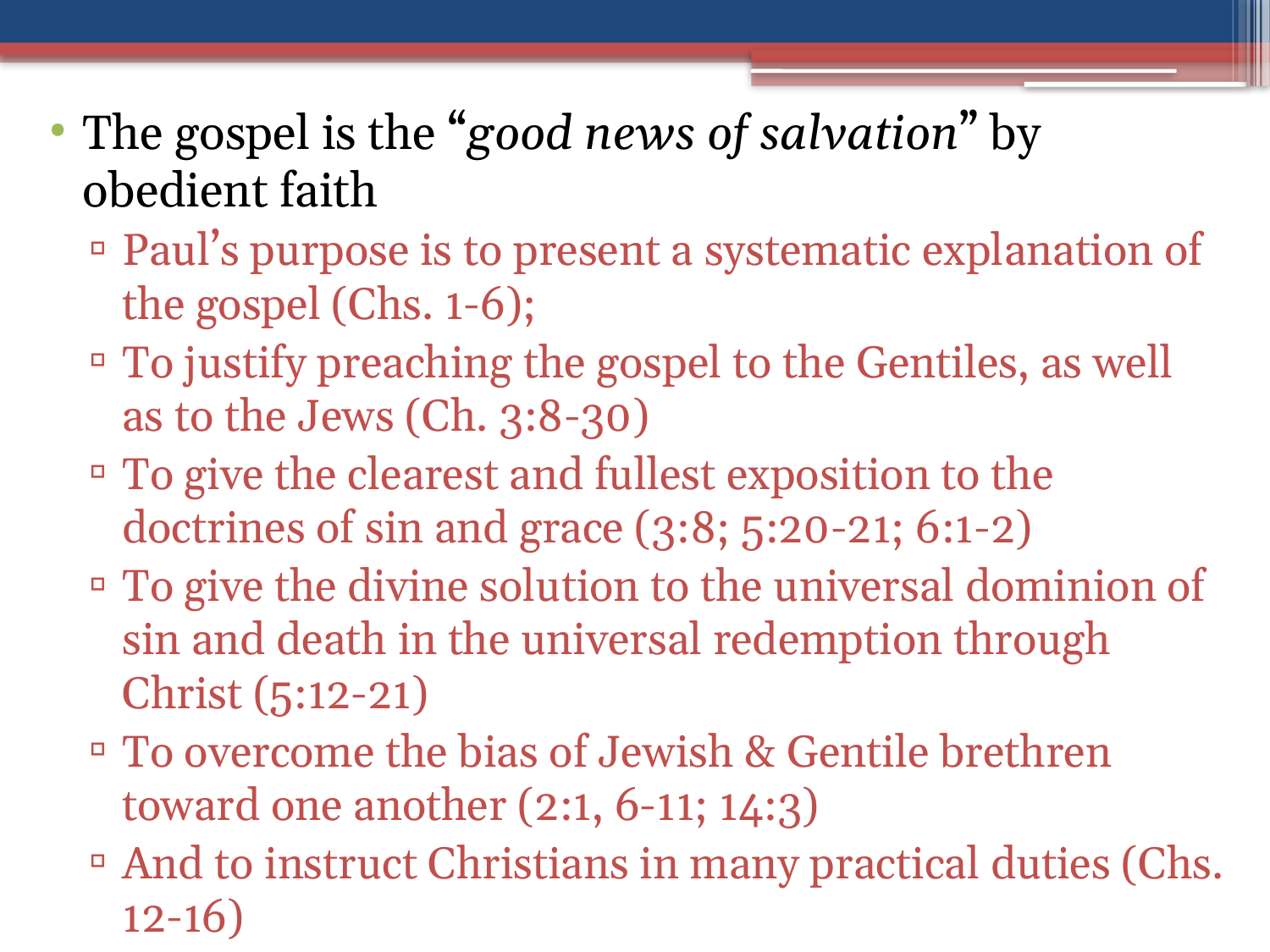

The gospel is the “good news of salvation” by obedient faith
Paul’s purpose is to present a systematic explanation of the gospel (Chs. 1-6);
To justify preaching the gospel to the Gentiles, as well as to the Jews (Ch. 3:8-30)
To give the clearest and fullest exposition to the doctrines of sin and grace (3:8; 5:20-21; 6:1-2)
To give the divine solution to the universal dominion of sin and death in the universal redemption through Christ (5:12-21)
To overcome the bias of Jewish & Gentile brethren toward one another (2:1, 6-11; 14:3)
And to instruct Christians in many practical duties (Chs. 12-16)